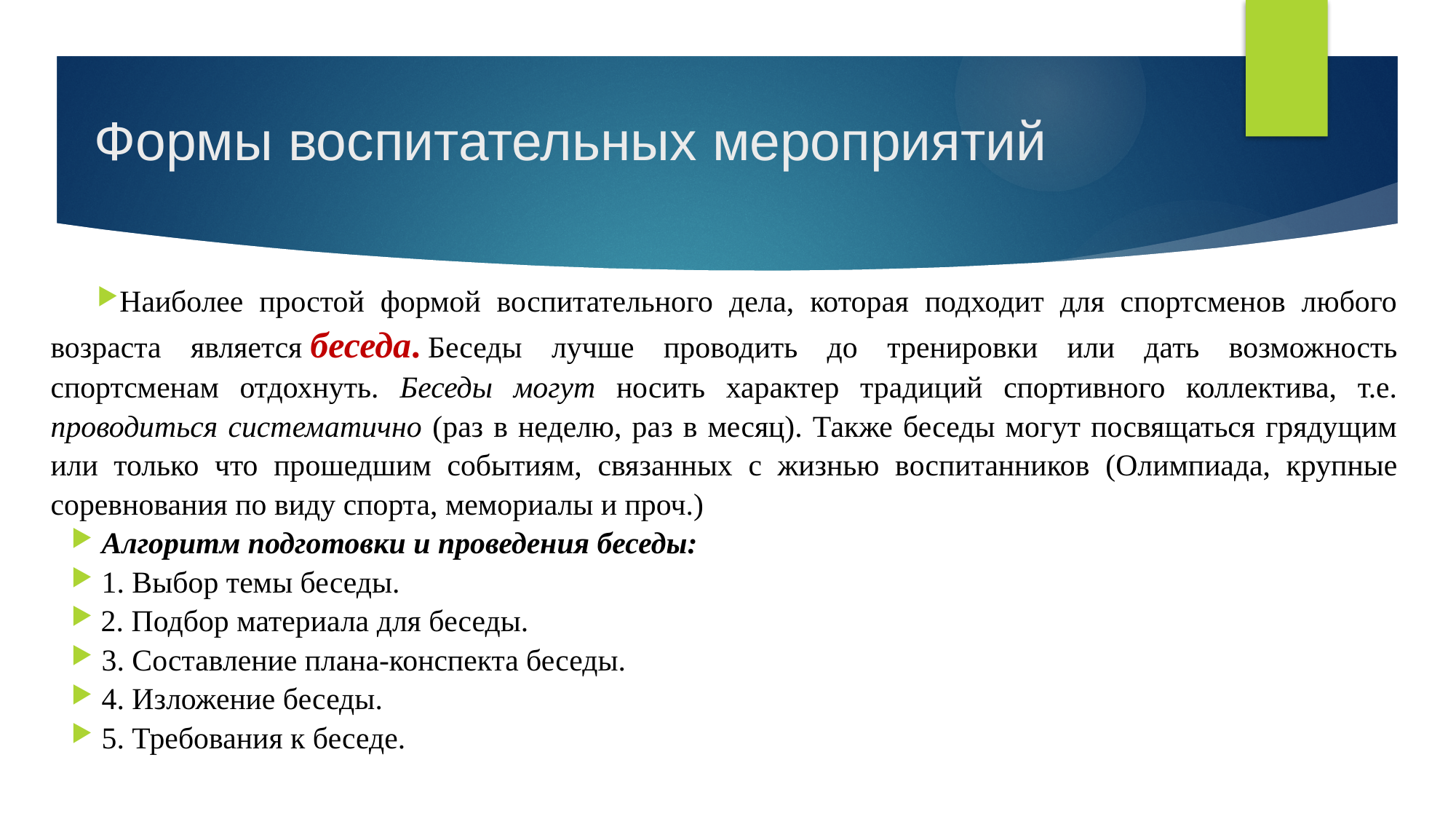

# Формы воспитательных мероприятий
Наиболее простой формой воспитательного дела, которая подходит для спортсменов любого возраста является беседа. Беседы лучше проводить до тренировки или дать возможность спортсменам отдохнуть. Беседы могут носить характер традиций спортивного коллектива, т.е. проводиться систематично (раз в неделю, раз в месяц). Также беседы могут посвящаться грядущим или только что прошедшим событиям, связанных с жизнью воспитанников (Олимпиада, крупные соревнования по виду спорта, мемориалы и проч.)
 Алгоритм подготовки и проведения беседы:
 1. Выбор темы беседы.
 2. Подбор материала для беседы.
 3. Составление плана-конспекта беседы.
 4. Изложение беседы.
 5. Требования к беседе.